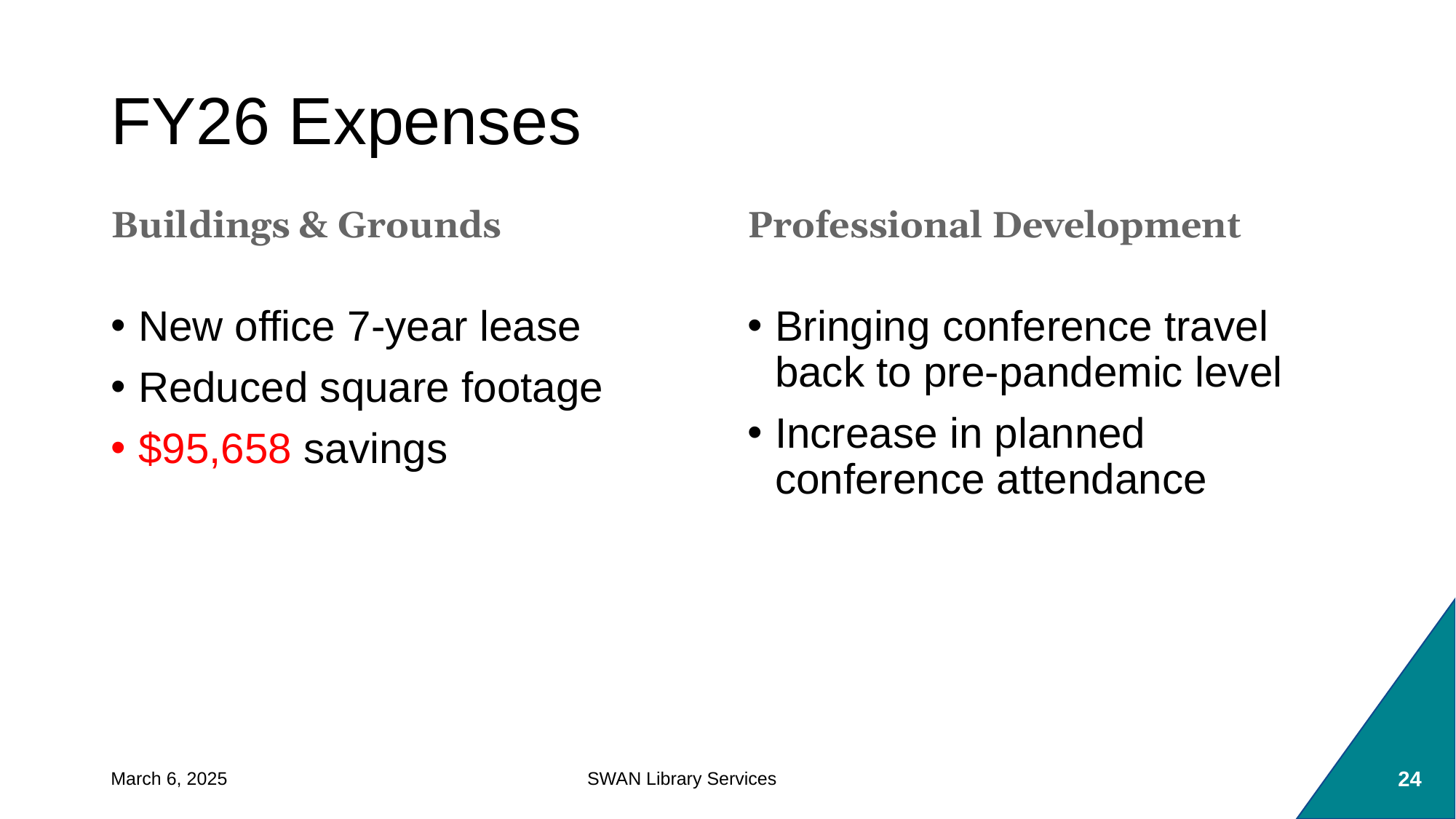

# FY26 Expenses
Buildings & Grounds
Professional Development
New office 7-year lease
Reduced square footage
$95,658 savings
Bringing conference travel back to pre-pandemic level
Increase in planned conference attendance
March 6, 2025
24
SWAN Library Services